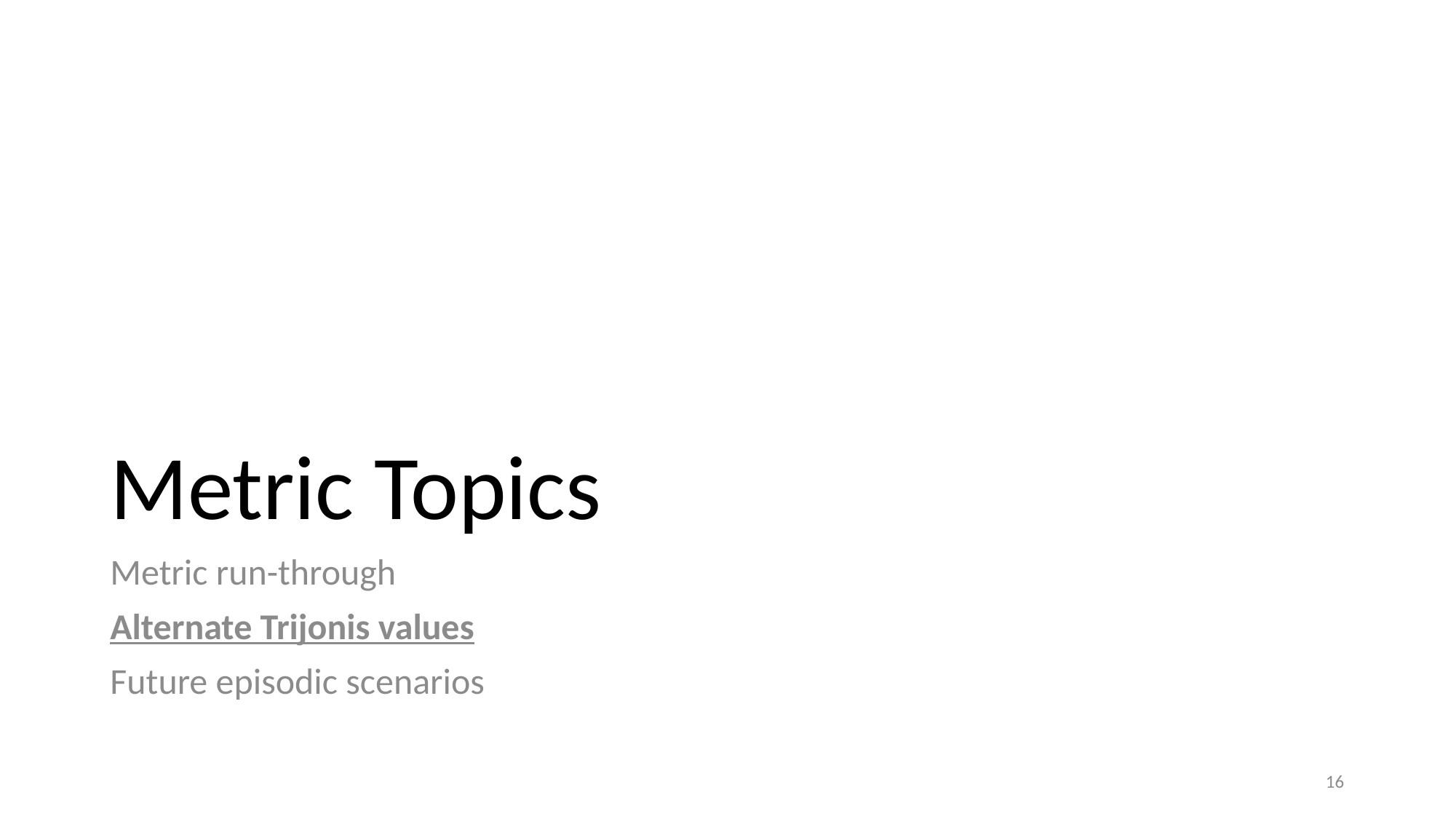

# Metric Topics
Metric run-through
Alternate Trijonis values
Future episodic scenarios
16